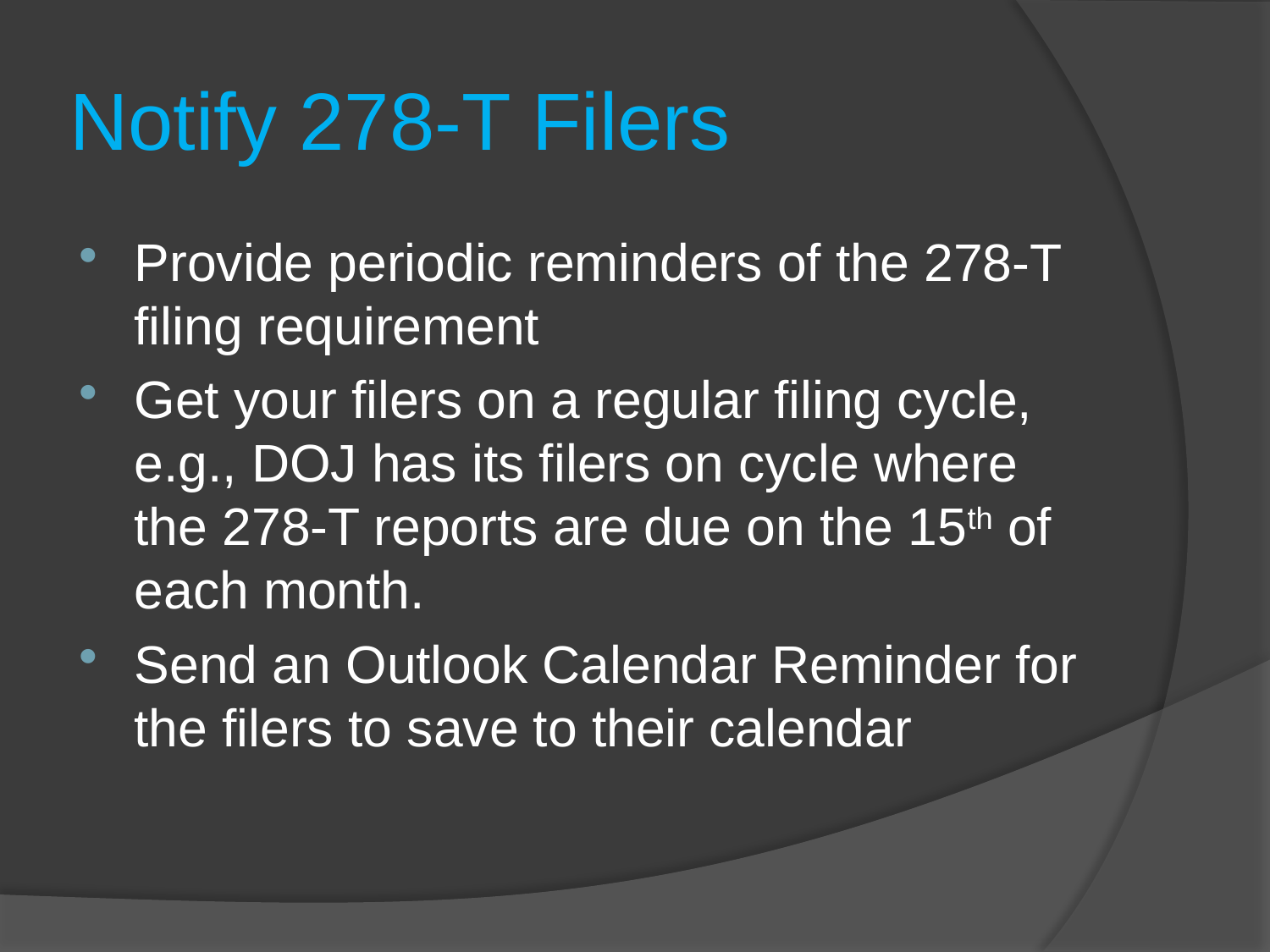

# Notify 278-T Filers
Provide periodic reminders of the 278-T filing requirement
Get your filers on a regular filing cycle, e.g., DOJ has its filers on cycle where the 278-T reports are due on the 15th of each month.
Send an Outlook Calendar Reminder for the filers to save to their calendar